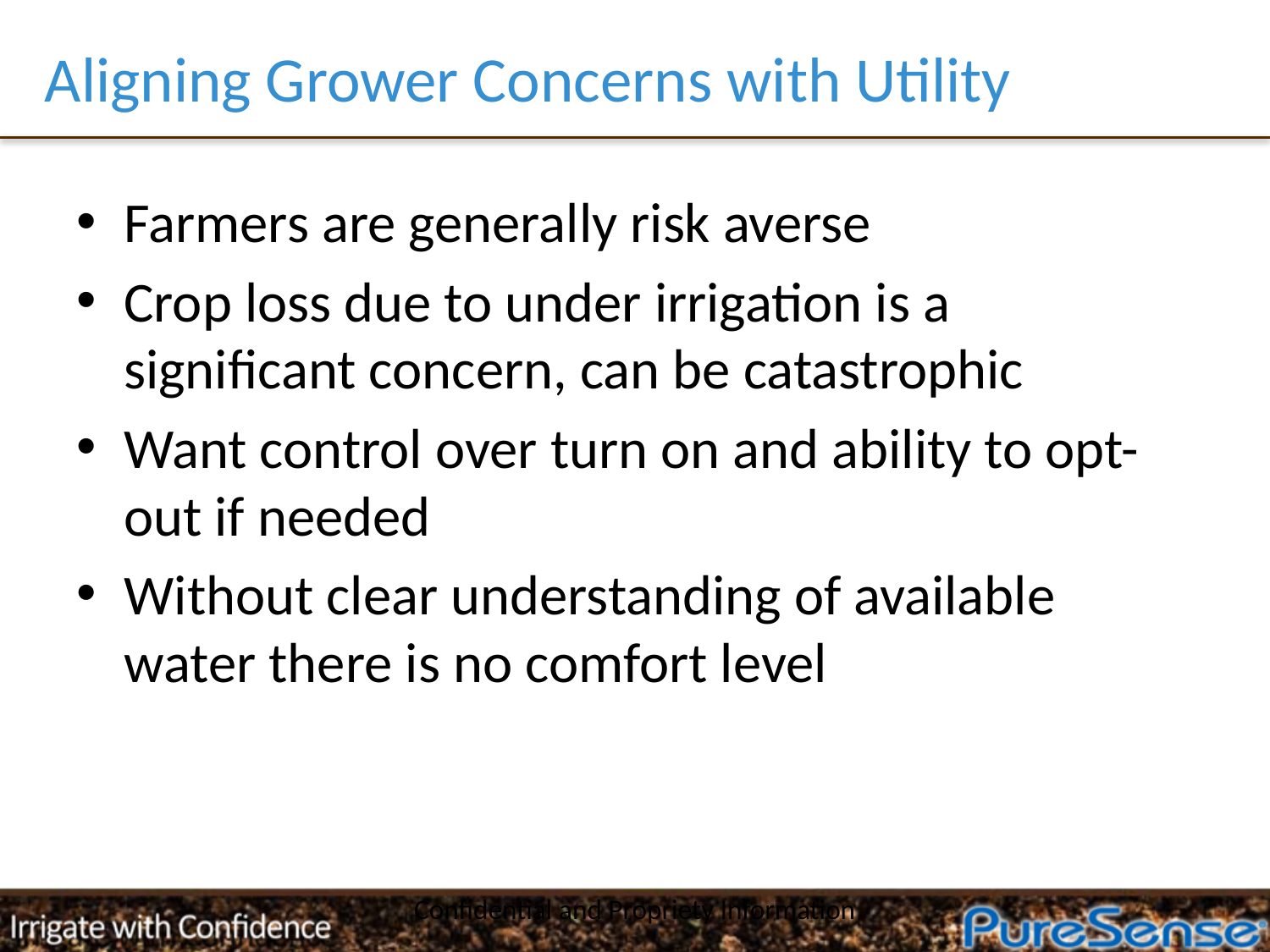

# Aligning Grower Concerns with Utility
Farmers are generally risk averse
Crop loss due to under irrigation is a significant concern, can be catastrophic
Want control over turn on and ability to opt-out if needed
Without clear understanding of available water there is no comfort level